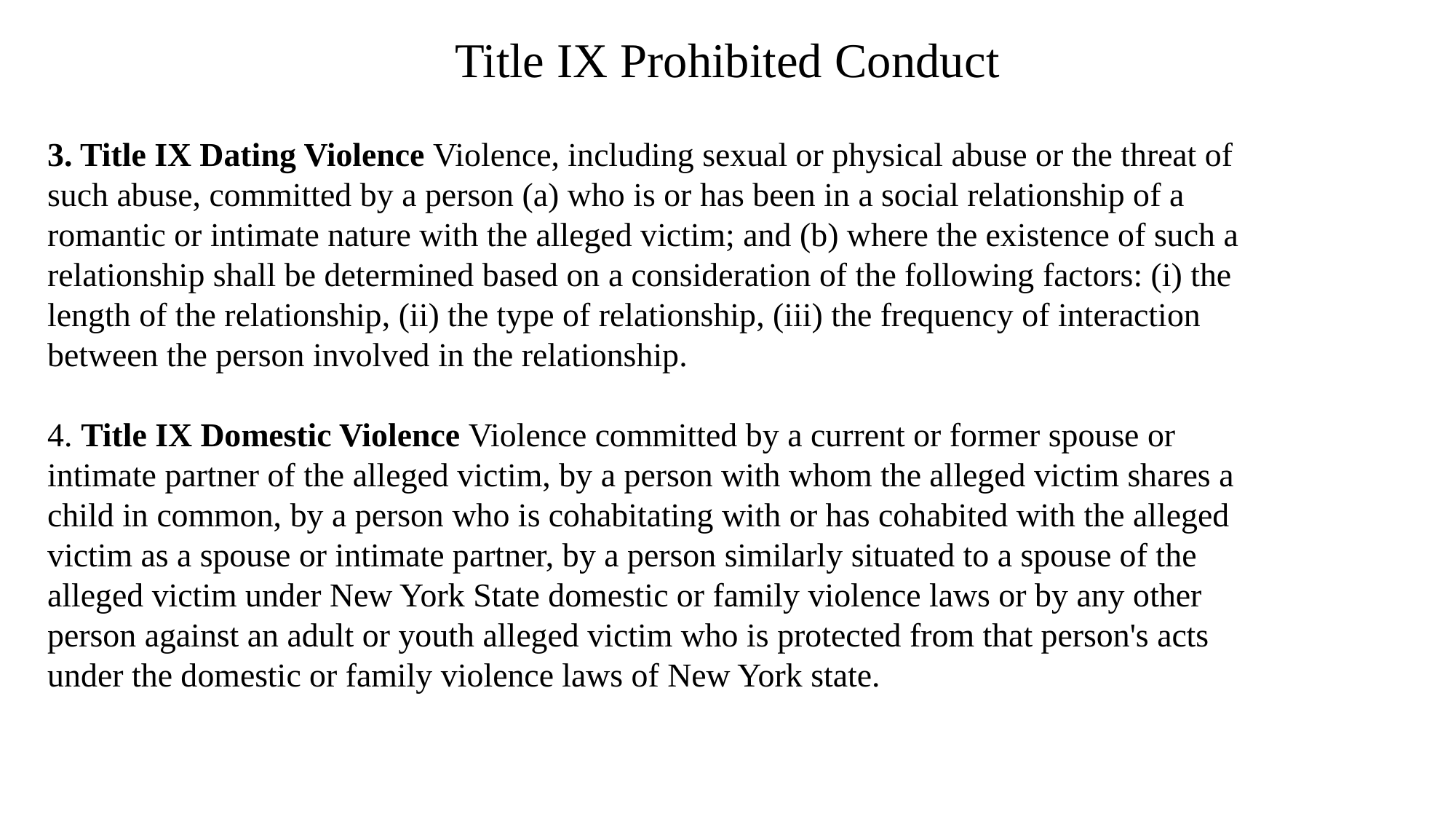

Title IX Prohibited Conduct

3. Title IX Dating Violence Violence, including sexual or physical abuse or the threat of such abuse, committed by a person (a) who is or has been in a social relationship of a romantic or intimate nature with the alleged victim; and (b) where the existence of such a relationship shall be determined based on a consideration of the following factors: (i) the length of the relationship, (ii) the type of relationship, (iii) the frequency of interaction between the person involved in the relationship.

4. Title IX Domestic Violence Violence committed by a current or former spouse or intimate partner of the alleged victim, by a person with whom the alleged victim shares a child in common, by a person who is cohabitating with or has cohabited with the alleged victim as a spouse or intimate partner, by a person similarly situated to a spouse of the alleged victim under New York State domestic or family violence laws or by any other person against an adult or youth alleged victim who is protected from that person's acts under the domestic or family violence laws of New York state.